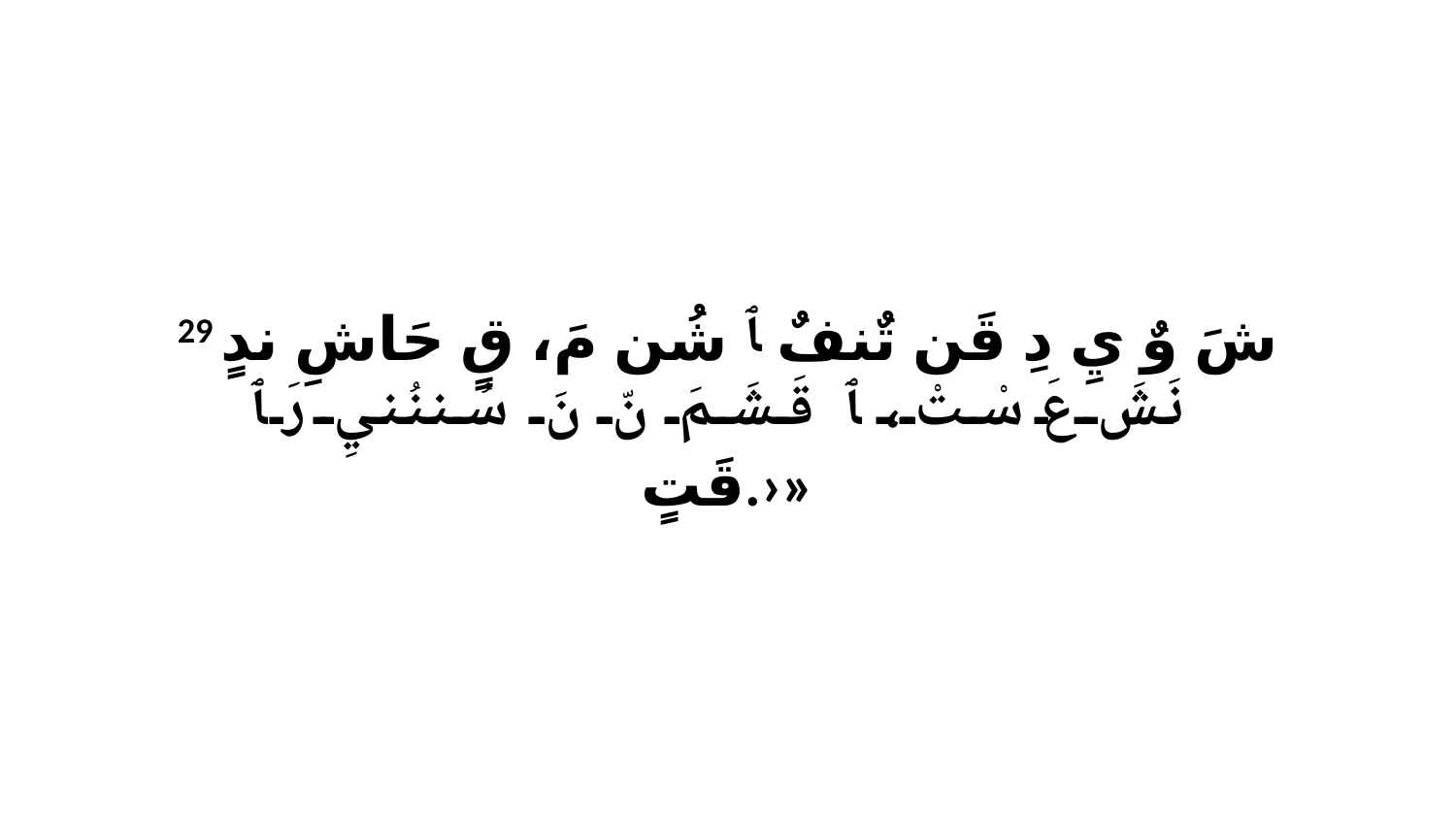

29 شَ وٌ يِ دِ قَن تٌنفٌ ﭑ شُن مَ، قٍ حَاشِ ندٍ نَشَ عَ سْتْ، ﭑ قَشَمَ نّ نَ سُننُنيِ رَ ﭑ قَتٍ.›»